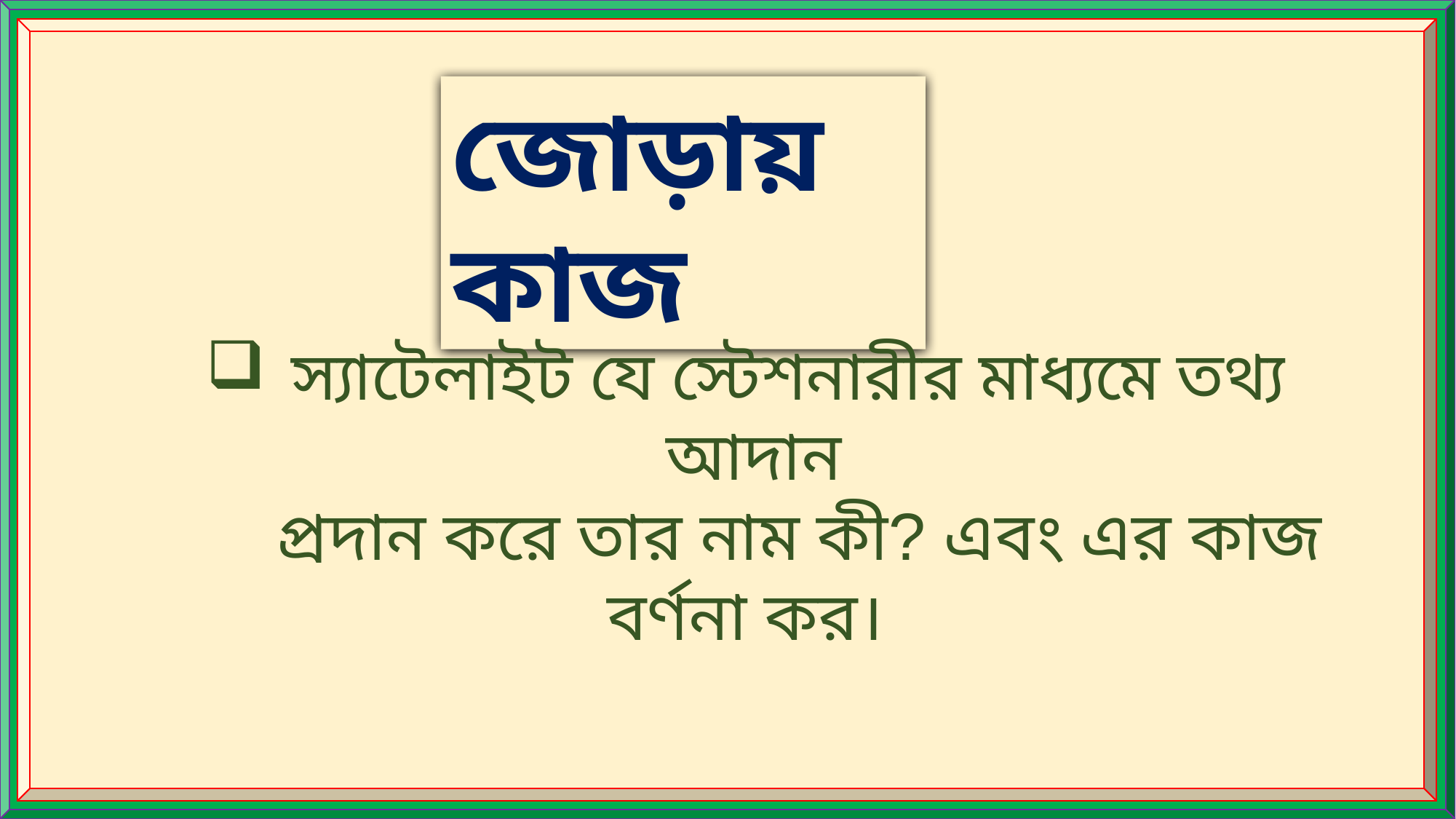

জোড়ায় কাজ
 স্যাটেলাইট যে স্টেশনারীর মাধ্যমে তথ্য আদান
	প্রদান করে তার নাম কী? এবং এর কাজ বর্ণনা কর।